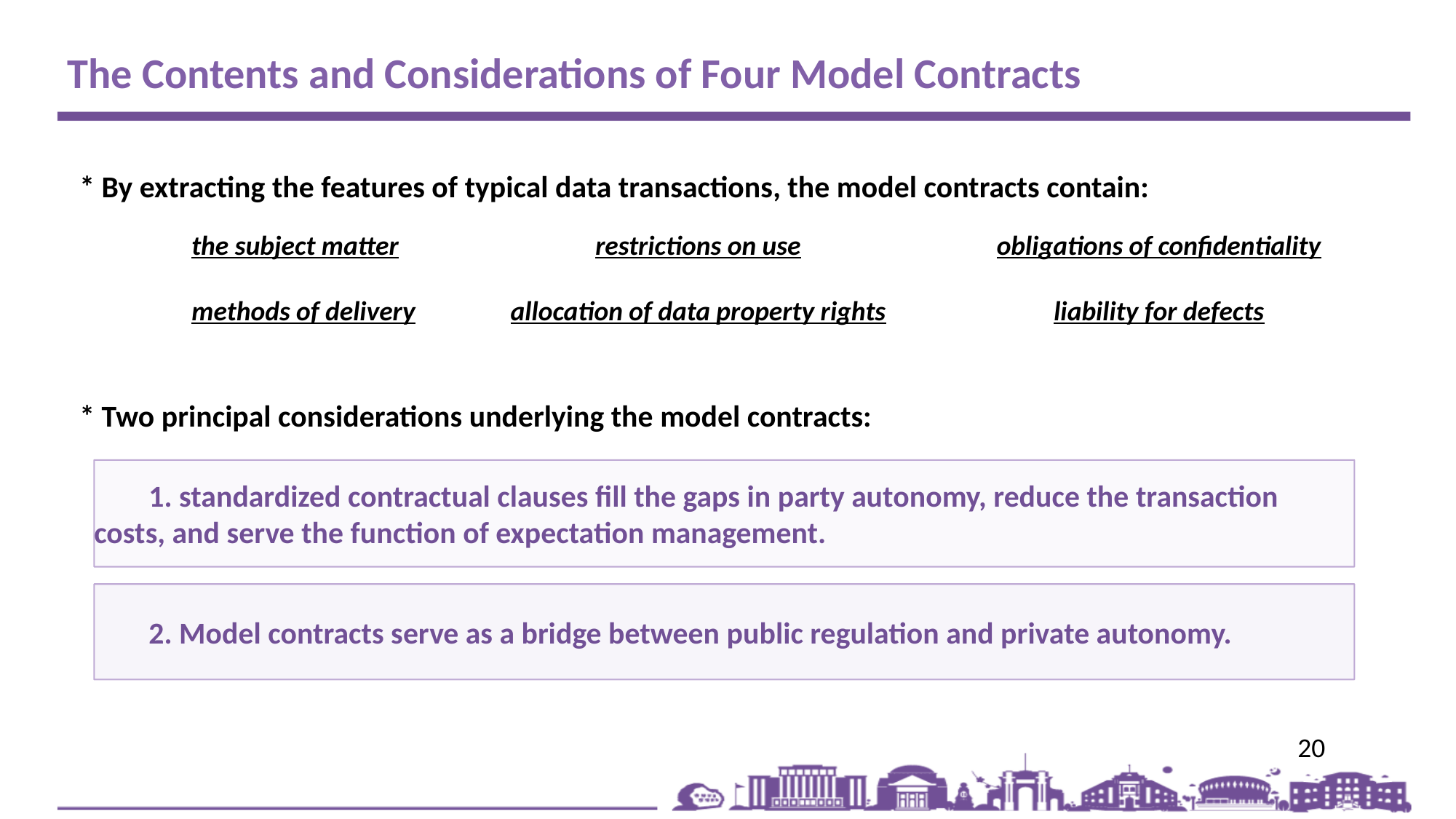

The Contents and Considerations of Four Model Contracts
* By extracting the features of typical data transactions, the model contracts contain:
the subject matter

methods of delivery
restrictions on use

allocation of data property rights
obligations of confidentiality

liability for defects
* Two principal considerations underlying the model contracts:
1. standardized contractual clauses fill the gaps in party autonomy, reduce the transaction costs, and serve the function of expectation management.
2. Model contracts serve as a bridge between public regulation and private autonomy.
20